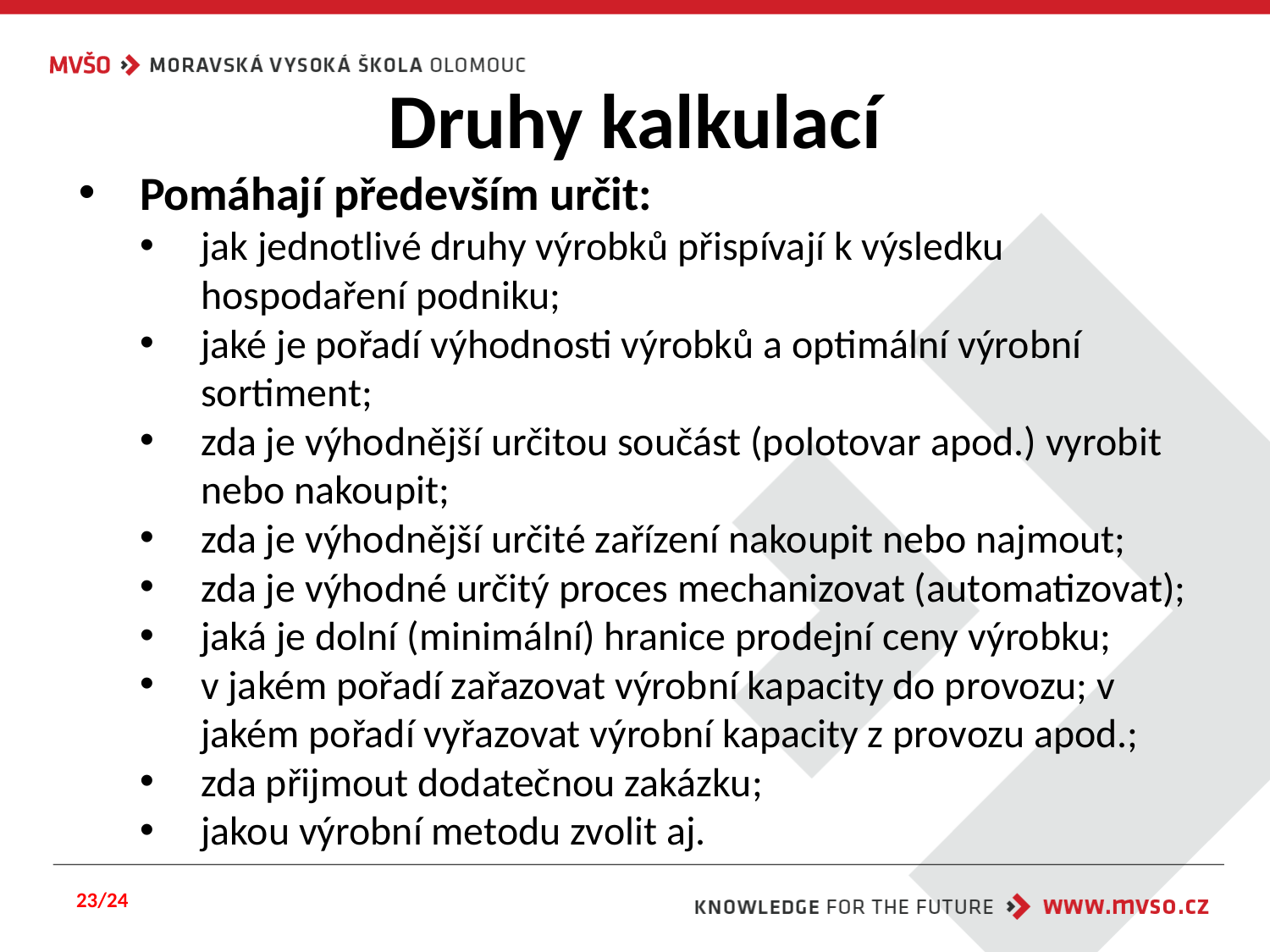

# Druhy kalkulací
Pomáhají především určit:
jak jednotlivé druhy výrobků přispívají k výsledku hospodaření podniku;
jaké je pořadí výhodnosti výrobků a optimální výrobní sortiment;
zda je výhodnější určitou součást (polotovar apod.) vyrobit nebo nakoupit;
zda je výhodnější určité zařízení nakoupit nebo najmout;
zda je výhodné určitý proces mechanizovat (automatizovat);
jaká je dolní (minimální) hranice prodejní ceny výrobku;
v jakém pořadí zařazovat výrobní kapacity do provozu; v jakém pořadí vyřazovat výrobní kapacity z provozu apod.;
zda přijmout dodatečnou zakázku;
jakou výrobní metodu zvolit aj.
23/24